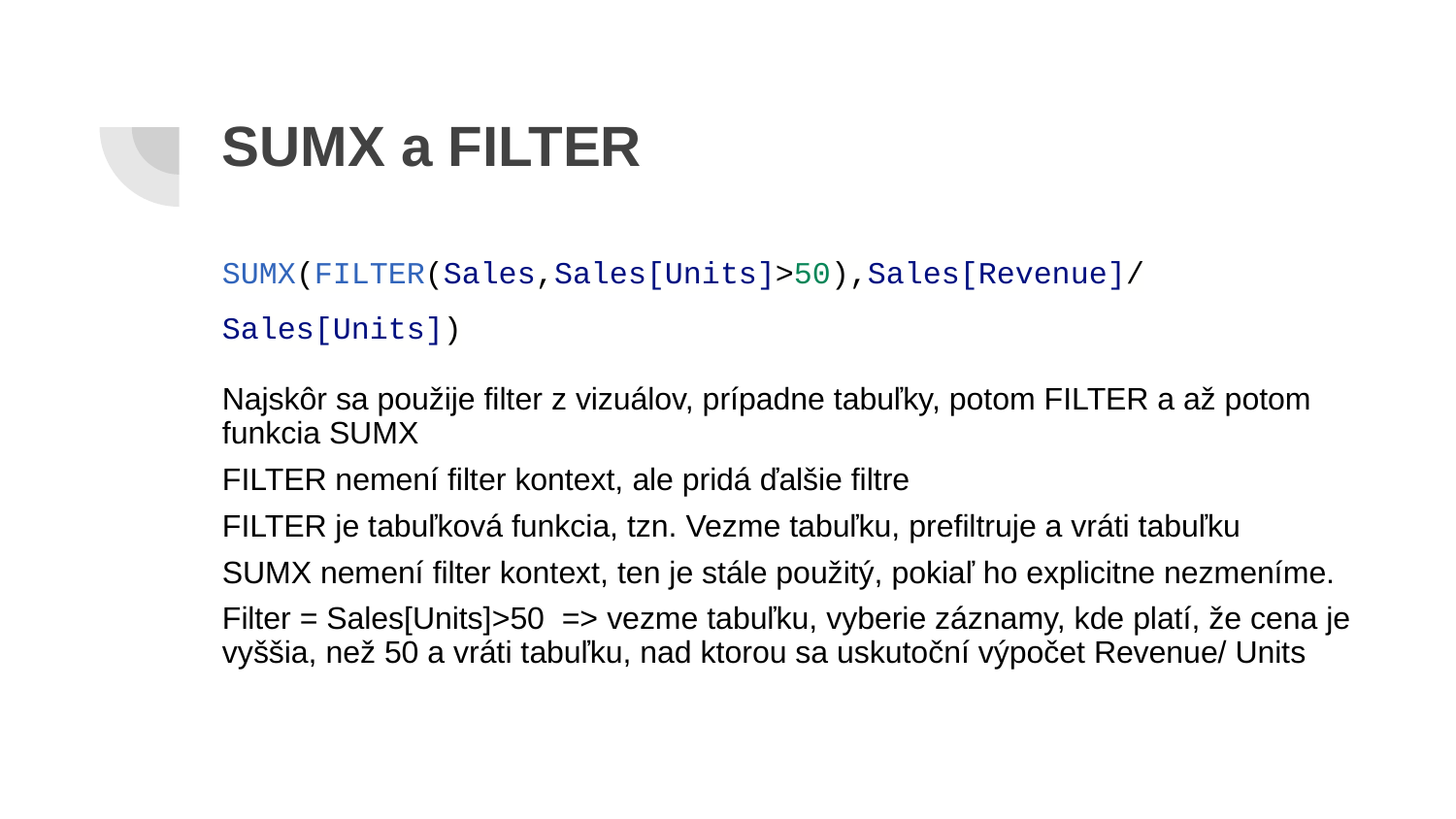

# SUMX a FILTER
SUMX(FILTER(Sales,Sales[Units]>50),Sales[Revenue]/Sales[Units])

Najskôr sa použije filter z vizuálov, prípadne tabuľky, potom FILTER a až potom funkcia SUMX
FILTER nemení filter kontext, ale pridá ďalšie filtre
FILTER je tabuľková funkcia, tzn. Vezme tabuľku, prefiltruje a vráti tabuľku
SUMX nemení filter kontext, ten je stále použitý, pokiaľ ho explicitne nezmeníme.
Filter = Sales[Units]>50  => vezme tabuľku, vyberie záznamy, kde platí, že cena je vyššia, než 50 a vráti tabuľku, nad ktorou sa uskutoční výpočet Revenue/ Units